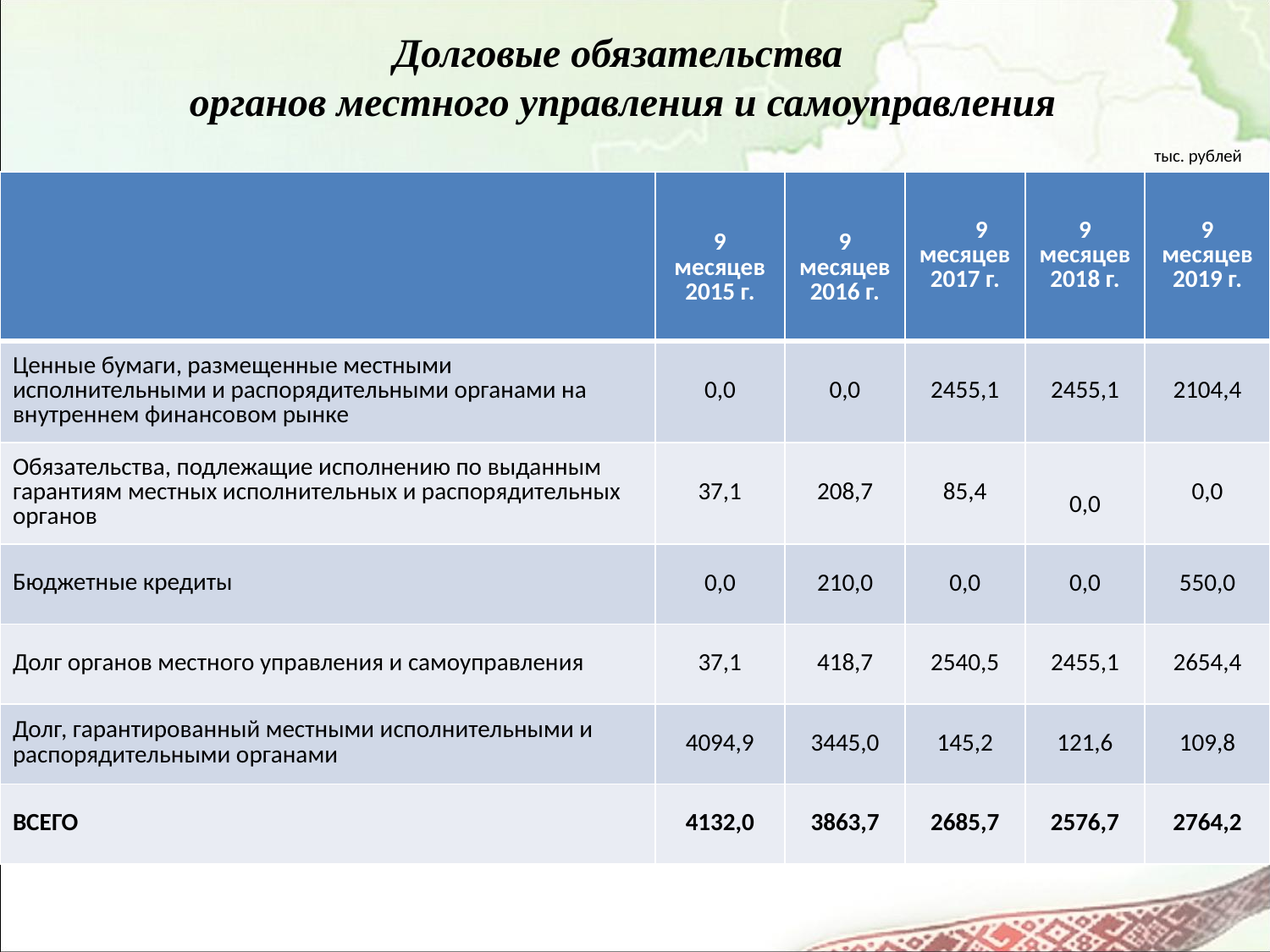

# Долговые обязательства органов местного управления и самоуправления
тыс. рублей
|  | 9 месяцев 2015 г. | 9 месяцев2016 г. | 9 месяцев 2017 г. | 9 месяцев 2018 г. | 9 месяцев 2019 г. |
| --- | --- | --- | --- | --- | --- |
| Ценные бумаги, размещенные местными исполнительными и распорядительными органами на внутреннем финансовом рынке | 0,0 | 0,0 | 2455,1 | 2455,1 | 2104,4 |
| Обязательства, подлежащие исполнению по выданным гарантиям местных исполнительных и распорядительных органов | 37,1 | 208,7 | 85,4 | 0,0 | 0,0 |
| Бюджетные кредиты | 0,0 | 210,0 | 0,0 | 0,0 | 550,0 |
| Долг органов местного управления и самоуправления | 37,1 | 418,7 | 2540,5 | 2455,1 | 2654,4 |
| Долг, гарантированный местными исполнительными и распорядительными органами | 4094,9 | 3445,0 | 145,2 | 121,6 | 109,8 |
| ВСЕГО | 4132,0 | 3863,7 | 2685,7 | 2576,7 | 2764,2 |